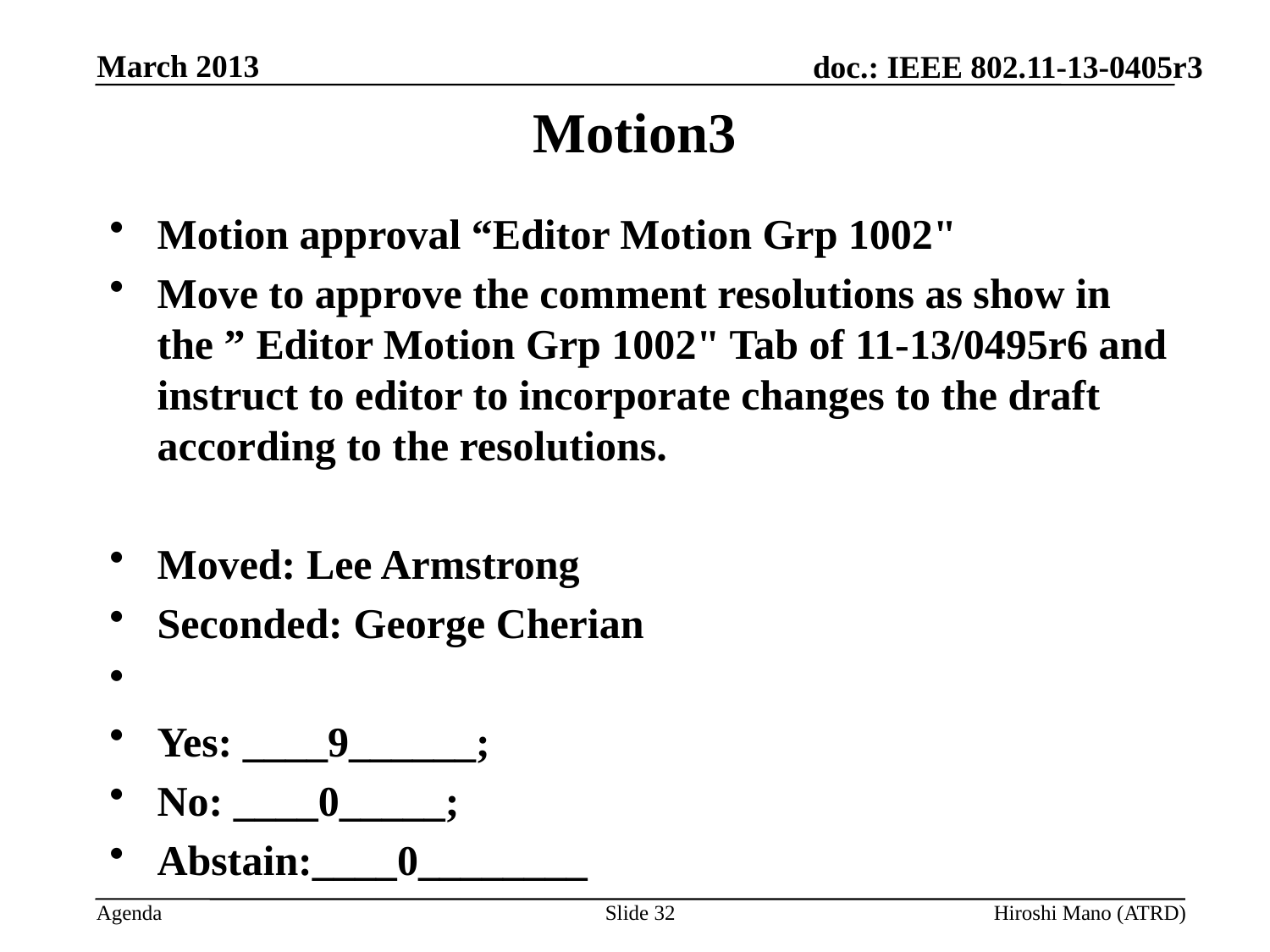

March 2013
# Motion3
Motion approval “Editor Motion Grp 1002"
Move to approve the comment resolutions as show in the ” Editor Motion Grp 1002" Tab of 11-13/0495r6 and instruct to editor to incorporate changes to the draft according to the resolutions.

Moved: Lee Armstrong
Seconded: George Cherian

Yes: ____9______;
No: ____0_____;
Abstain:____0________

Slide 32
Hiroshi Mano (ATRD)